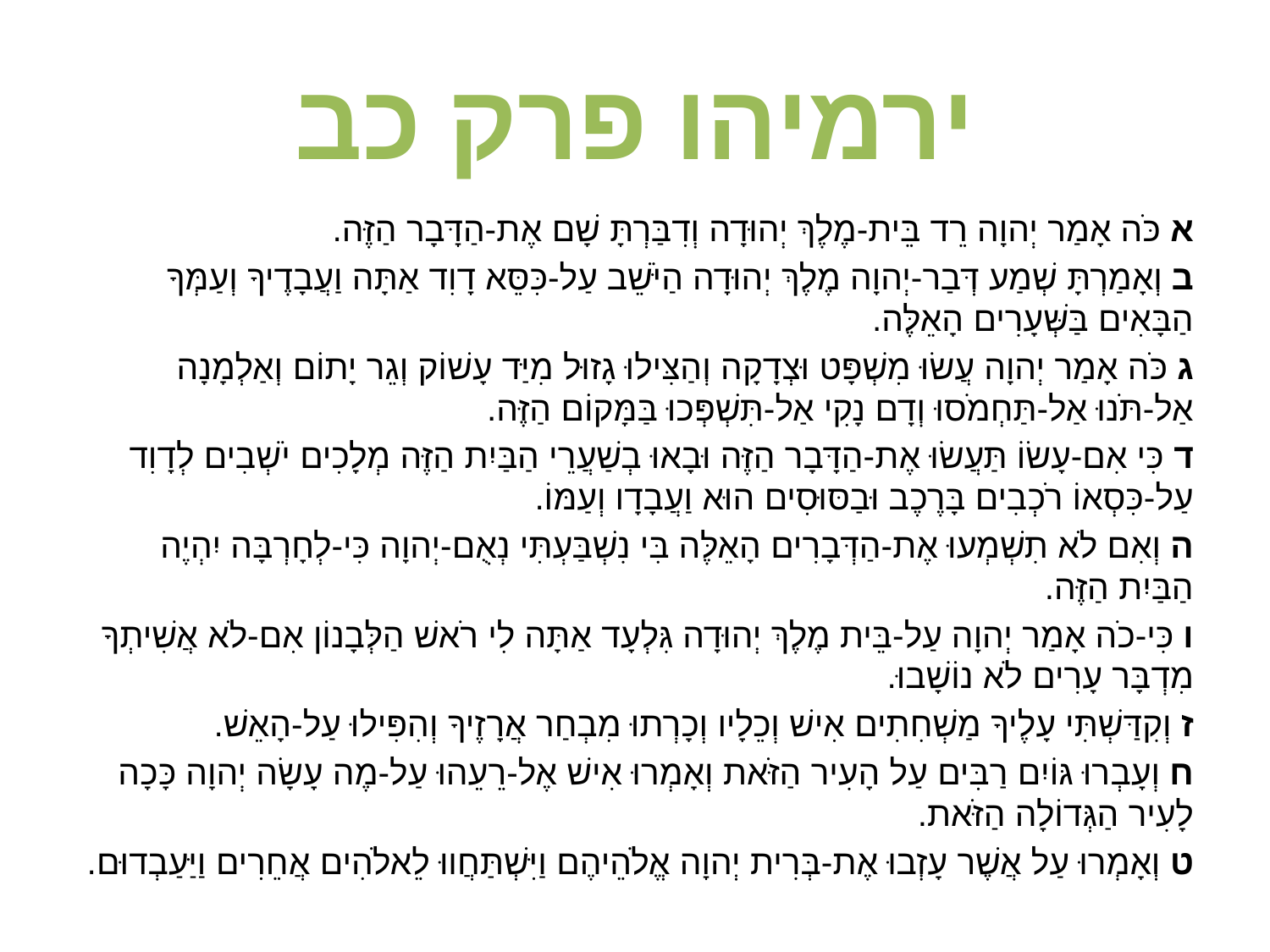

# ירמיהו פרק כב
א כֹּה אָמַר יְהוָה רֵד בֵּית-מֶלֶךְ יְהוּדָה וְדִבַּרְתָּ שָׁם אֶת-הַדָּבָר הַזֶּה.
ב וְאָמַרְתָּ שְׁמַע דְּבַר-יְהוָה מֶלֶךְ יְהוּדָה הַיֹּשֵׁב עַל-כִּסֵּא דָוִד אַתָּה וַעֲבָדֶיךָ וְעַמְּךָ הַבָּאִים בַּשְּׁעָרִים הָאֵלֶּה.
ג כֹּה אָמַר יְהוָה עֲשׂוּ מִשְׁפָּט וּצְדָקָה וְהַצִּילוּ גָזוּל מִיַּד עָשׁוֹק וְגֵר יָתוֹם וְאַלְמָנָה אַל-תֹּנוּ אַל-תַּחְמֹסוּ וְדָם נָקִי אַל-תִּשְׁפְּכוּ בַּמָּקוֹם הַזֶּה.
ד כִּי אִם-עָשׂוֹ תַּעֲשׂוּ אֶת-הַדָּבָר הַזֶּה וּבָאוּ בְשַׁעֲרֵי הַבַּיִת הַזֶּה מְלָכִים יֹשְׁבִים לְדָוִד עַל-כִּסְאוֹ רֹכְבִים בָּרֶכֶב וּבַסּוּסִים הוּא וַעֲבָדָו וְעַמּוֹ.
ה וְאִם לֹא תִשְׁמְעוּ אֶת-הַדְּבָרִים הָאֵלֶּה בִּי נִשְׁבַּעְתִּי נְאֻם-יְהוָה כִּי-לְחָרְבָּה יִהְיֶה הַבַּיִת הַזֶּה.
ו כִּי-כֹה אָמַר יְהוָה עַל-בֵּית מֶלֶךְ יְהוּדָה גִּלְעָד אַתָּה לִי רֹאשׁ הַלְּבָנוֹן אִם-לֹא אֲשִׁיתְךָ מִדְבָּר עָרִים לֹא נוֹשָׁבוּ.
ז וְקִדַּשְׁתִּי עָלֶיךָ מַשְׁחִתִים אִישׁ וְכֵלָיו וְכָרְתוּ מִבְחַר אֲרָזֶיךָ וְהִפִּילוּ עַל-הָאֵשׁ.
ח וְעָבְרוּ גּוֹיִם רַבִּים עַל הָעִיר הַזֹּאת וְאָמְרוּ אִישׁ אֶל-רֵעֵהוּ עַל-מֶה עָשָׂה יְהוָה כָּכָה לָעִיר הַגְּדוֹלָה הַזֹּאת.
ט וְאָמְרוּ עַל אֲשֶׁר עָזְבוּ אֶת-בְּרִית יְהוָה אֱלֹהֵיהֶם וַיִּשְׁתַּחֲווּ לֵאלֹהִים אֲחֵרִים וַיַּעַבְדוּם.